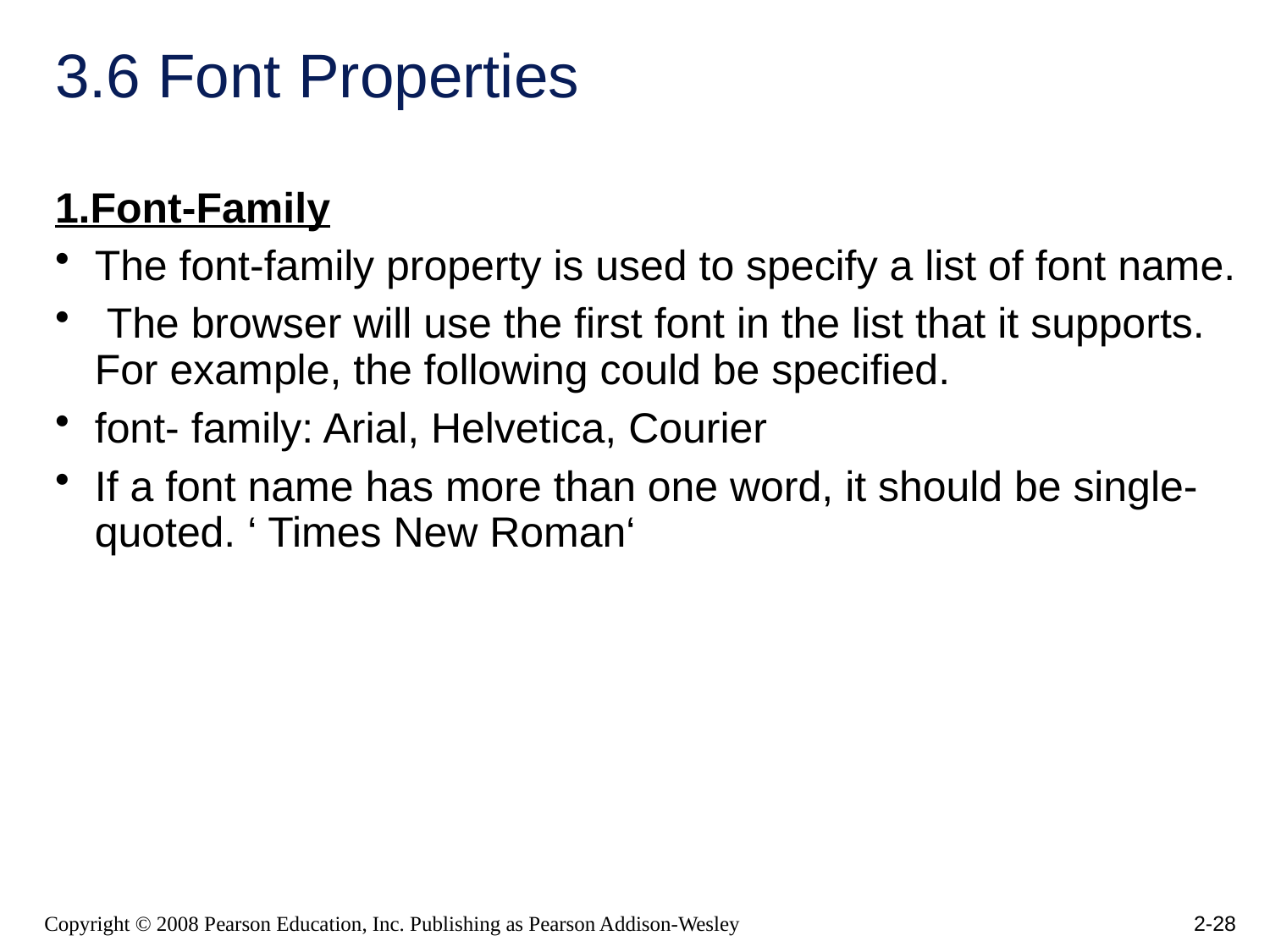

# 3.6 Font Properties

1.Font-Family
The font-family property is used to specify a list of font name.
 The browser will use the first font in the list that it supports. For example, the following could be specified.
font- family: Arial, Helvetica, Courier
If a font name has more than one word, it should be single-quoted. ‘ Times New Roman‘